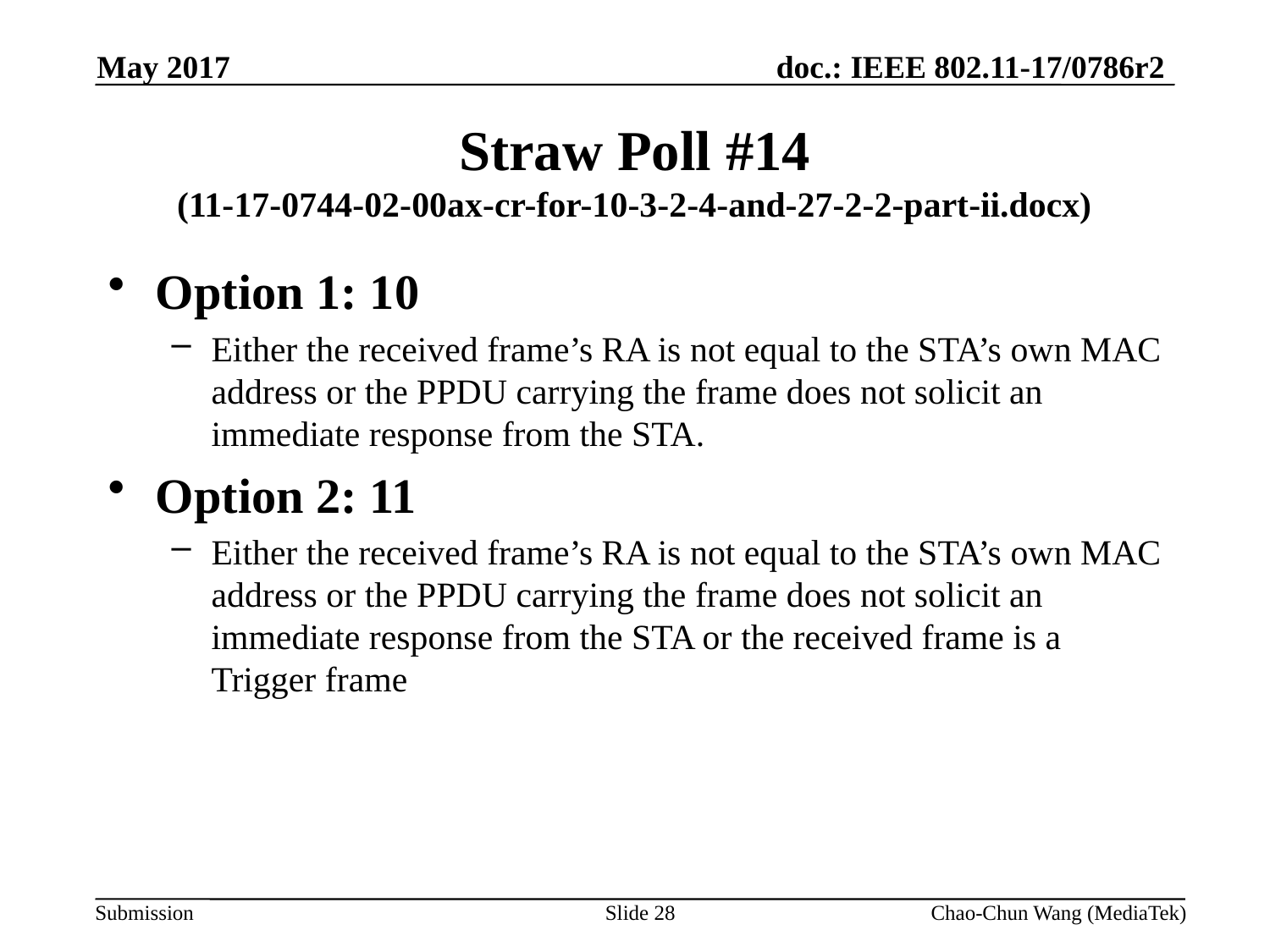

May 2017
# Straw Poll #14 (11-17-0744-02-00ax-cr-for-10-3-2-4-and-27-2-2-part-ii.docx)
Option 1: 10
Either the received frame’s RA is not equal to the STA’s own MAC address or the PPDU carrying the frame does not solicit an immediate response from the STA.
Option 2: 11
Either the received frame’s RA is not equal to the STA’s own MAC address or the PPDU carrying the frame does not solicit an immediate response from the STA or the received frame is a Trigger frame

Slide 28
Chao-Chun Wang (MediaTek)